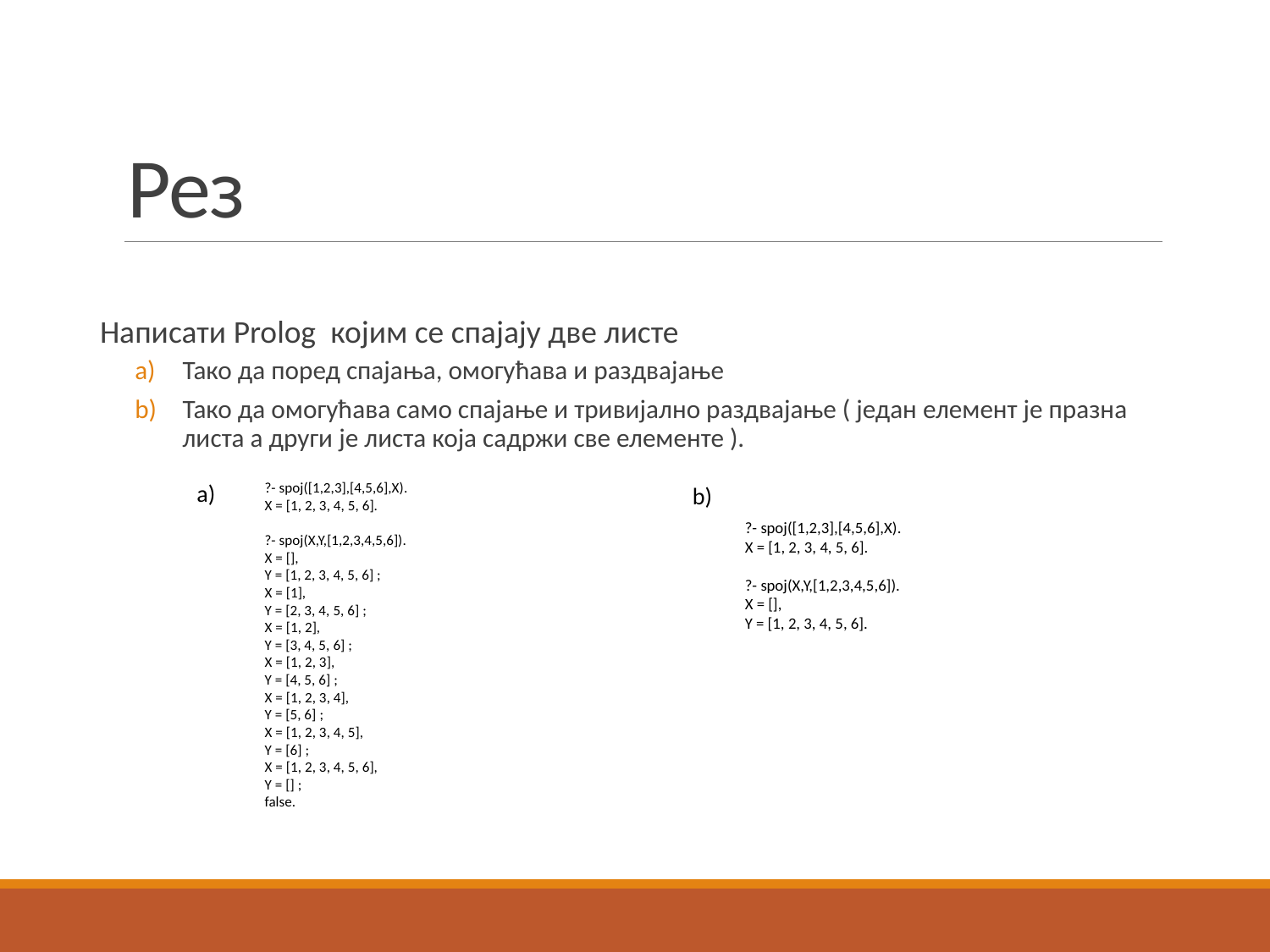

# Рез
Написати Prolog  којим се спајају две листе
Тако да поред спајања, омогућава и раздвајање
Тако да омогућава само спајање и тривијално раздвајање ( један елемент је празна листа а други је листа која садржи све елементе ).

a)
?- spoj([1,2,3],[4,5,6],X).
X = [1, 2, 3, 4, 5, 6].

?- spoj(X,Y,[1,2,3,4,5,6]).
X = [],
Y = [1, 2, 3, 4, 5, 6] ;
X = [1],
Y = [2, 3, 4, 5, 6] ;
X = [1, 2],
Y = [3, 4, 5, 6] ;
X = [1, 2, 3],
Y = [4, 5, 6] ;
X = [1, 2, 3, 4],
Y = [5, 6] ;
X = [1, 2, 3, 4, 5],
Y = [6] ;
X = [1, 2, 3, 4, 5, 6],
Y = [] ;
false.
b)
?- spoj([1,2,3],[4,5,6],X).
X = [1, 2, 3, 4, 5, 6].

?- spoj(X,Y,[1,2,3,4,5,6]).
X = [],
Y = [1, 2, 3, 4, 5, 6].